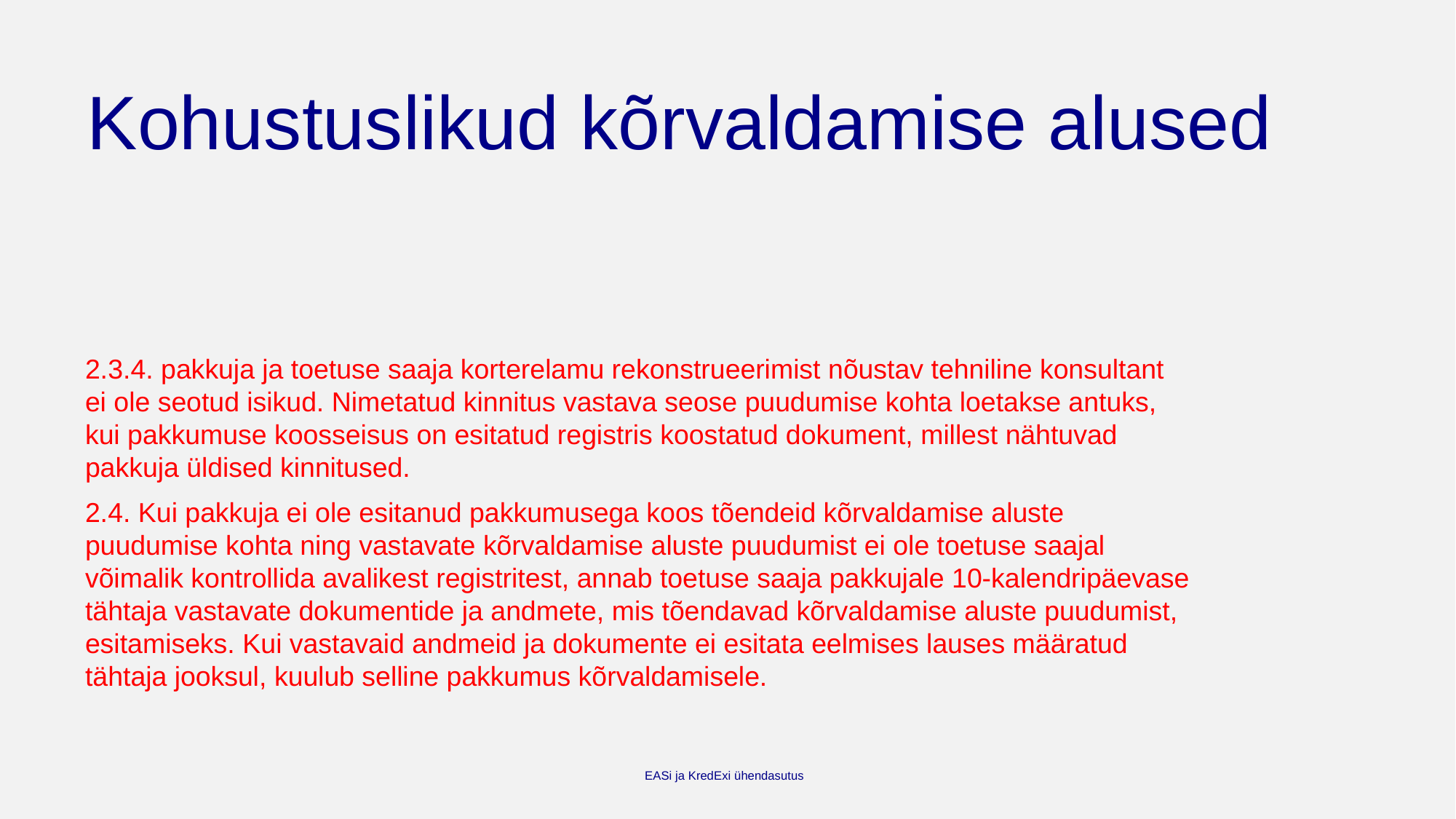

# Kohustuslikud kõrvaldamise alused

2.3.4. pakkuja ja toetuse saaja korterelamu rekonstrueerimist nõustav tehniline konsultant ei ole seotud isikud. Nimetatud kinnitus vastava seose puudumise kohta loetakse antuks, kui pakkumuse koosseisus on esitatud registris koostatud dokument, millest nähtuvad pakkuja üldised kinnitused.
2.4. Kui pakkuja ei ole esitanud pakkumusega koos tõendeid kõrvaldamise aluste puudumise kohta ning vastavate kõrvaldamise aluste puudumist ei ole toetuse saajal võimalik kontrollida avalikest registritest, annab toetuse saaja pakkujale 10-kalendripäevase tähtaja vastavate dokumentide ja andmete, mis tõendavad kõrvaldamise aluste puudumist, esitamiseks. Kui vastavaid andmeid ja dokumente ei esitata eelmises lauses määratud tähtaja jooksul, kuulub selline pakkumus kõrvaldamisele.